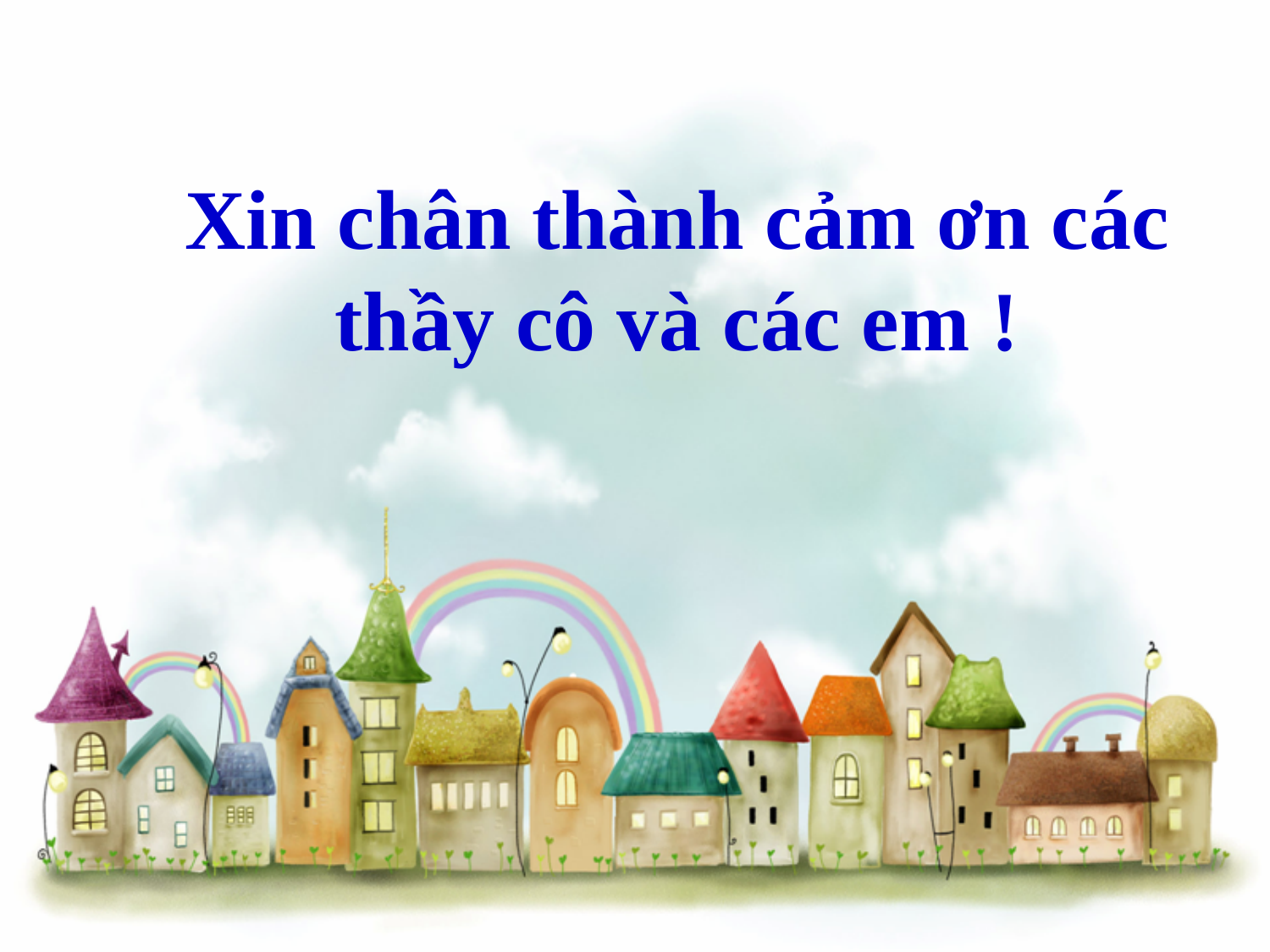

Xin chân thành cảm ơn các thầy cô và các em !